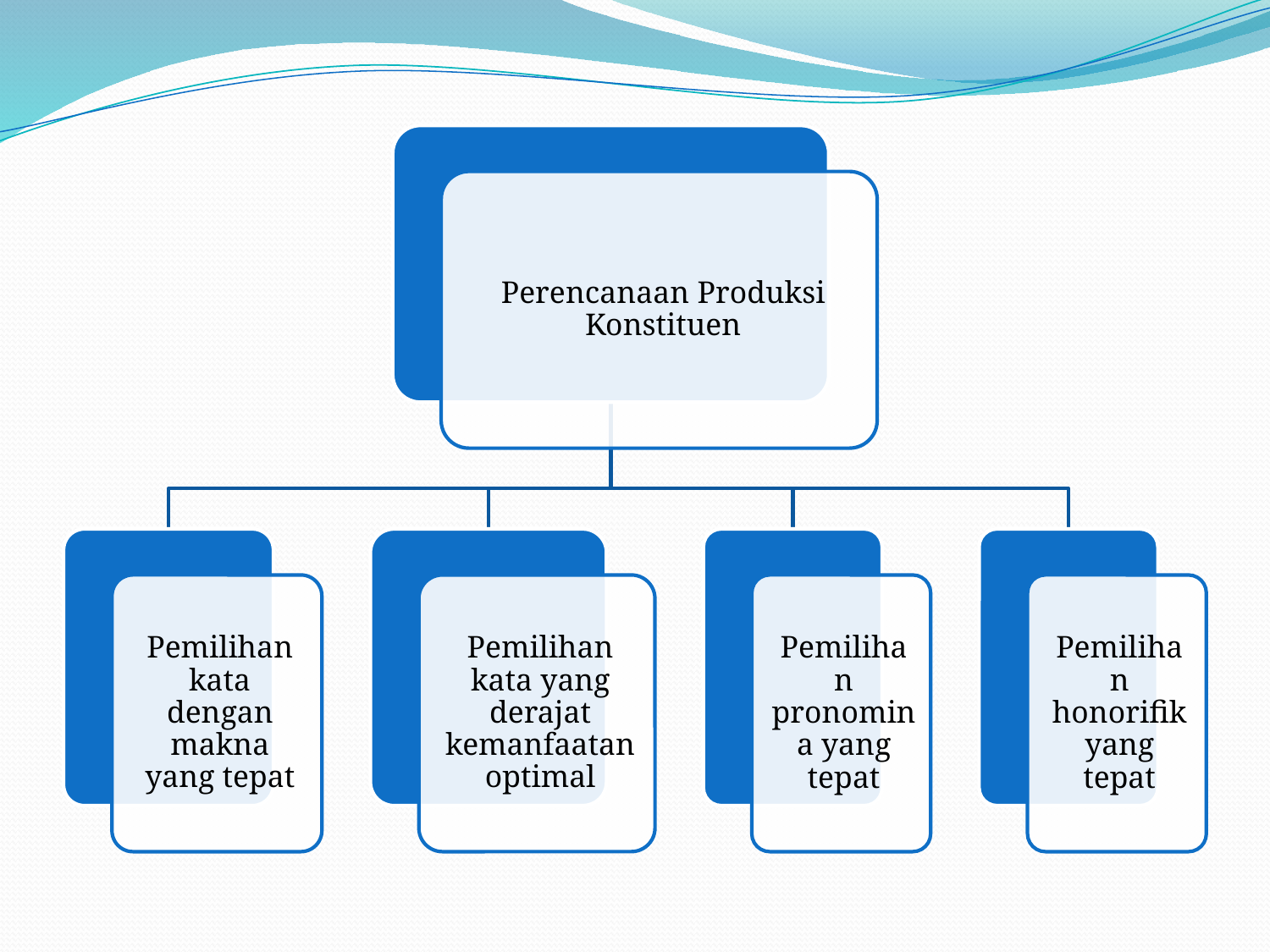

Perencanaan Produksi Konstituen
Pemilihan kata dengan makna yang tepat
Pemilihan kata yang derajat kemanfaatan optimal
Pemilihan pronomina yang tepat
Pemilihan honorifik yang tepat